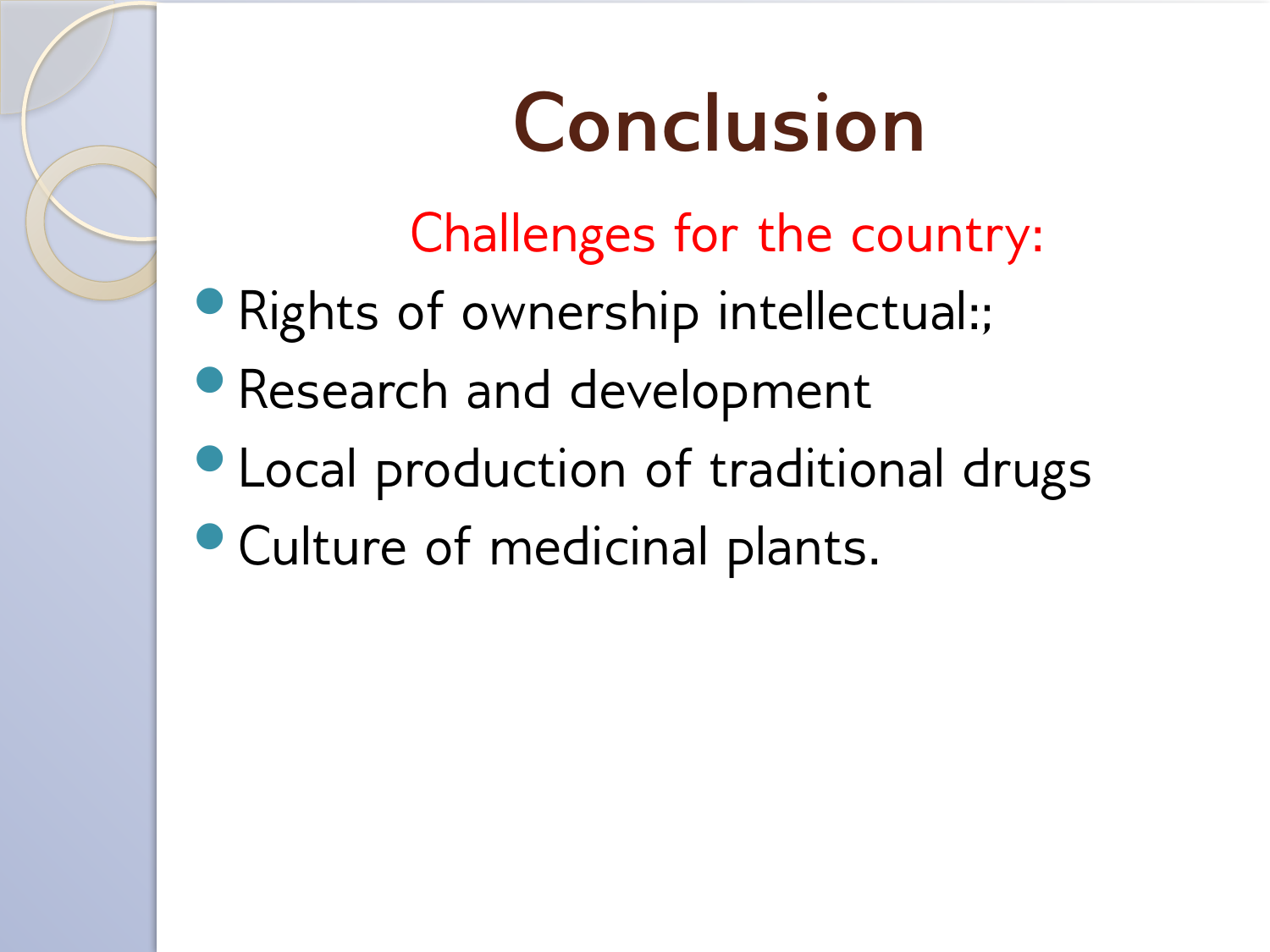

# Conclusion
  Challenges for the country:
Rights of ownership intellectual:;
Research and development
Local production of traditional drugs
Culture of medicinal plants.